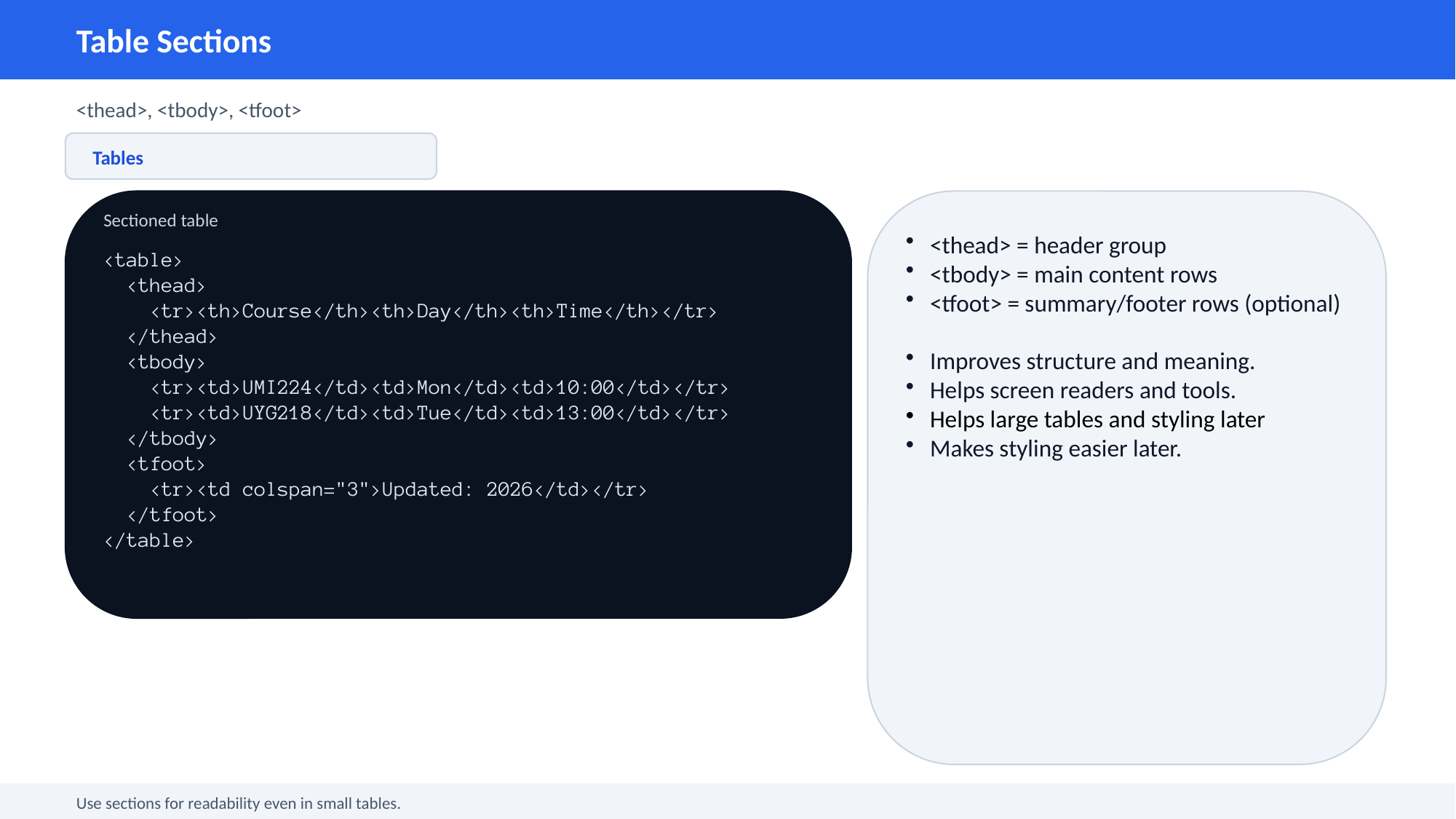

Table Sections
<thead>, <tbody>, <tfoot>

Tables

Sectioned table
<thead> = header group
<tbody> = main content rows
<tfoot> = summary/footer rows (optional)

Improves structure and meaning.
Helps screen readers and tools.
Helps large tables and styling later
Makes styling easier later.
<table>
  <thead>
    <tr><th>Course</th><th>Day</th><th>Time</th></tr>
  </thead>
  <tbody>
    <tr><td>UMI224</td><td>Mon</td><td>10:00</td></tr>
    <tr><td>UYG218</td><td>Tue</td><td>13:00</td></tr>
  </tbody>
  <tfoot>
    <tr><td colspan="3">Updated: 2026</td></tr>
  </tfoot>
</table>

Use sections for readability even in small tables.